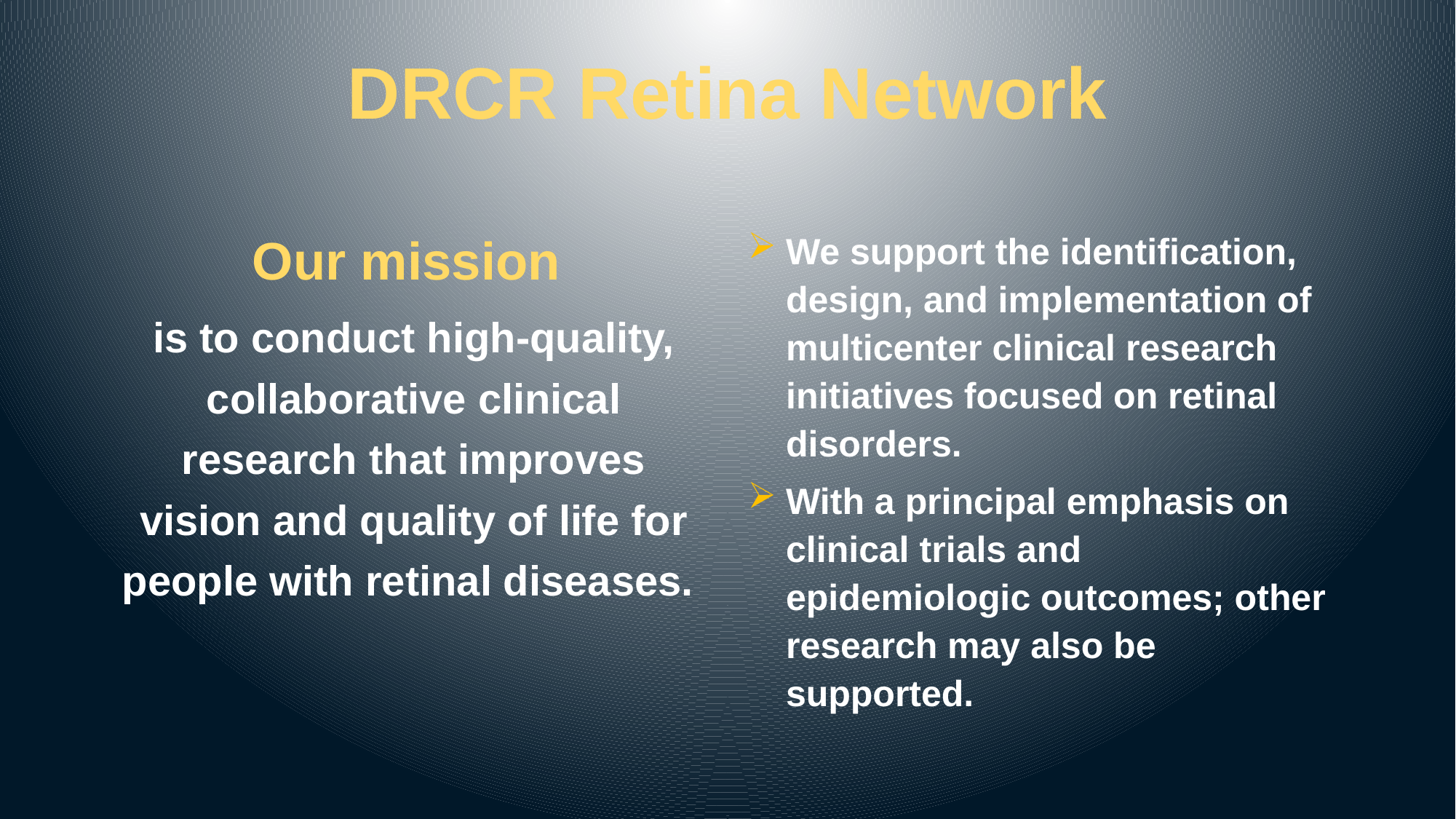

# DRCR Retina Network
Our mission
is to conduct high-quality, collaborative clinical research that improves vision and quality of life for people with retinal diseases.
We support the identification, design, and implementation of multicenter clinical research initiatives focused on retinal disorders.
With a principal emphasis on clinical trials and epidemiologic outcomes; other research may also be supported.